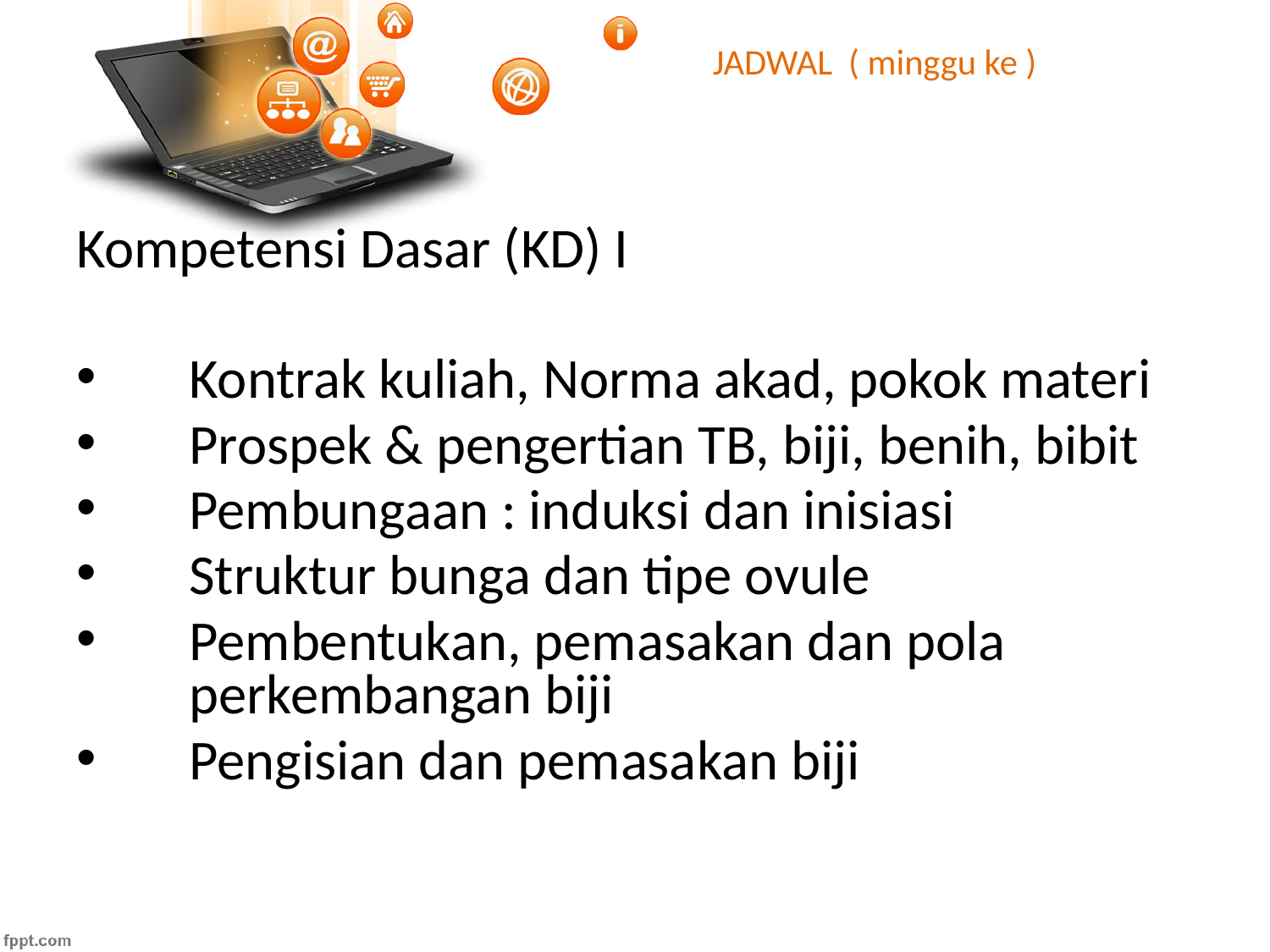

# JADWAL  ( minggu ke )
Kompetensi Dasar (KD) I

Kontrak kuliah, Norma akad, pokok materi
Prospek & pengertian TB, biji, benih, bibit
Pembungaan : induksi dan inisiasi
Struktur bunga dan tipe ovule
Pembentukan, pemasakan dan pola perkembangan biji
Pengisian dan pemasakan biji